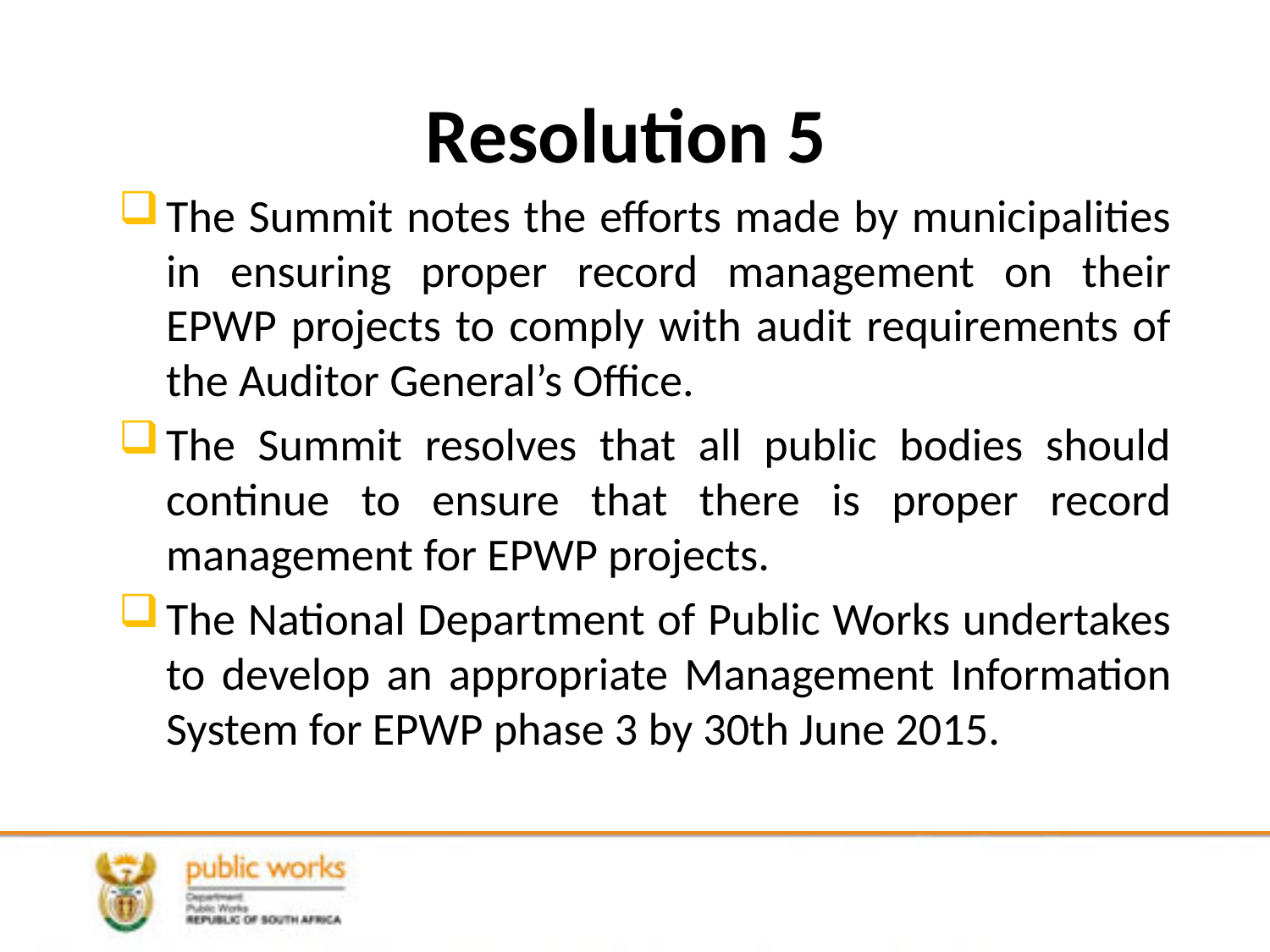

# Resolution 5
The Summit notes the efforts made by municipalities in ensuring proper record management on their EPWP projects to comply with audit requirements of the Auditor General’s Office.
The Summit resolves that all public bodies should continue to ensure that there is proper record management for EPWP projects.
The National Department of Public Works undertakes to develop an appropriate Management Information System for EPWP phase 3 by 30th June 2015.